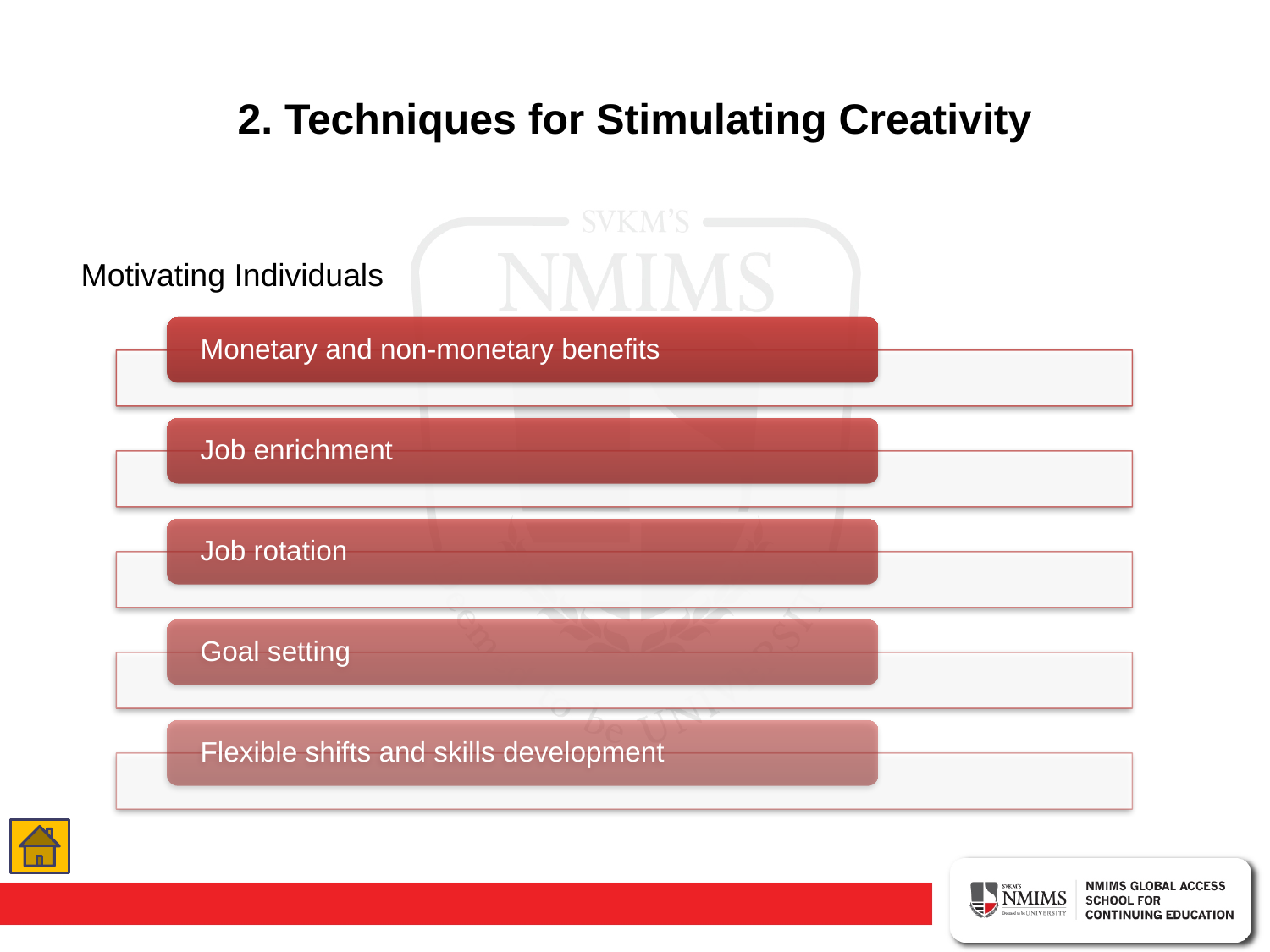

# 2. Techniques for Stimulating Creativity
Motivating Individuals

Monetary and non-monetary benefits
Job enrichment
Job rotation
Goal setting
Flexible shifts and skills development